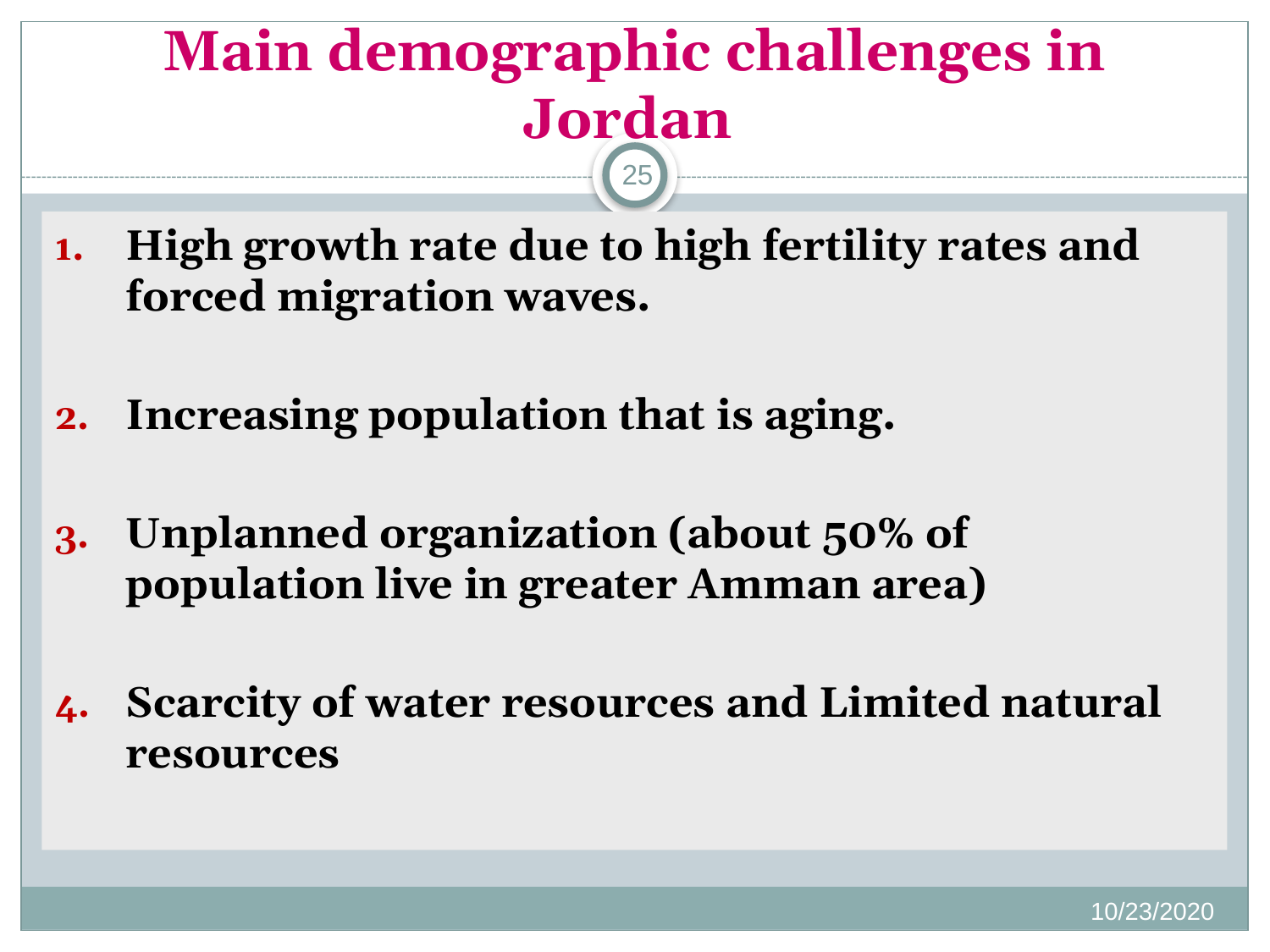

High growth rate due to high fertility rates and forced migration waves.

Increasing population that is aging.

Unplanned organization (about 50% of population live in greater Amman area)

Scarcity of water resources and Limited natural resources
Main demographic challenges in Jordan
25
10/23/2020